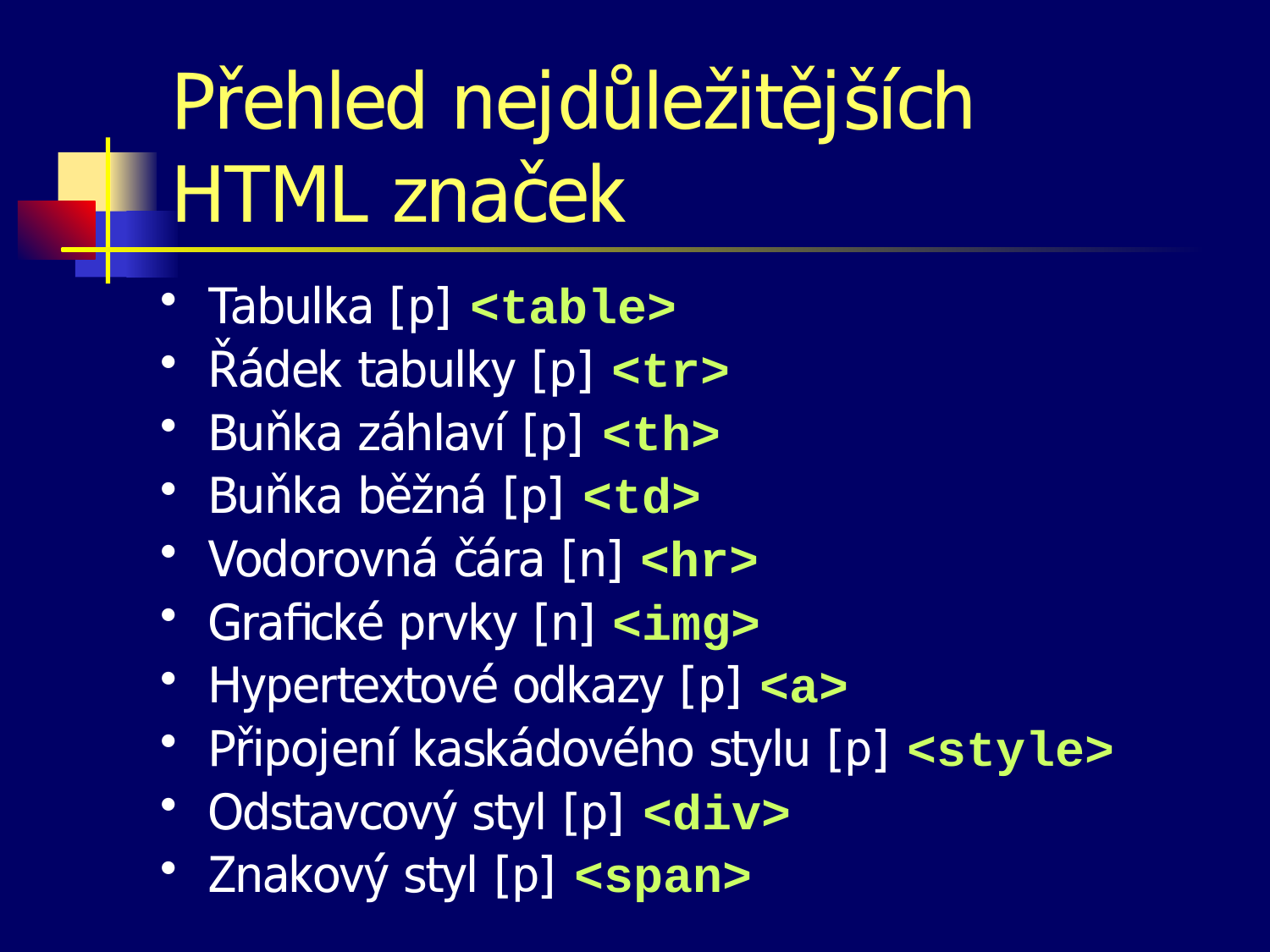

# Přehled nejdůležitějších HTML značek
Tabulka [p] <table>
Řádek tabulky [p] <tr>
Buňka záhlaví [p] <th>
Buňka běžná [p] <td>
Vodorovná čára [n] <hr>
Grafické prvky [n] <img>
Hypertextové odkazy [p] <a>
Připojení kaskádového stylu [p] <style>
Odstavcový styl [p] <div>
Znakový styl [p] <span>